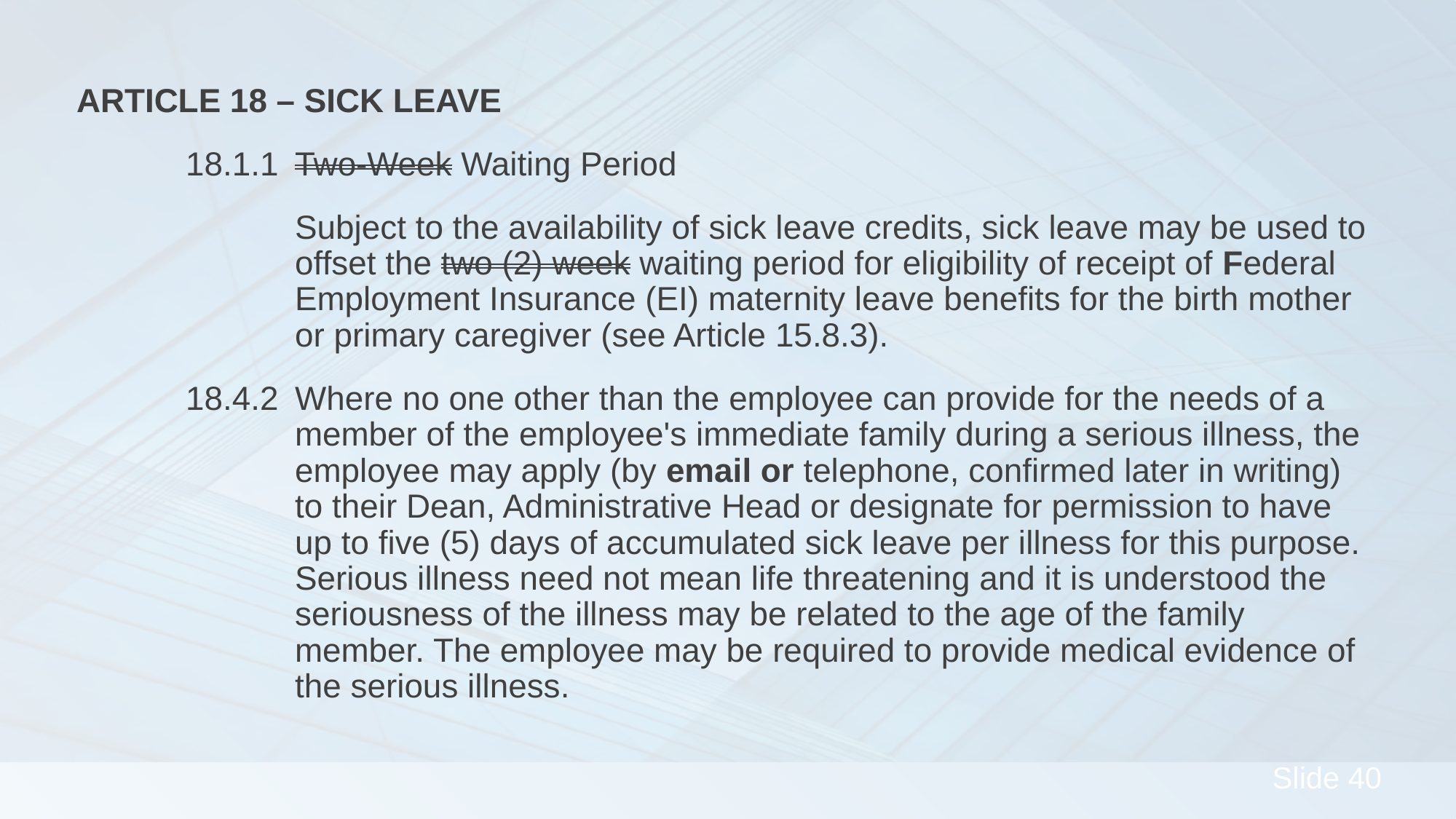

ARTICLE 18 – SICK LEAVE
	18.1.1	Two-Week Waiting Period
		Subject to the availability of sick leave credits, sick leave may be used to 		offset the two (2) week waiting period for eligibility of receipt of Federal 		Employment Insurance (EI) maternity leave benefits for the birth mother 		or primary caregiver (see Article 15.8.3).
	18.4.2	Where no one other than the employee can provide for the needs of a 		member of the employee's immediate family during a serious illness, the 		employee may apply (by email or telephone, confirmed later in writing) 		to their Dean, Administrative Head or designate for permission to have 		up to five (5) days of accumulated sick leave per illness for this purpose. 		Serious illness need not mean life threatening and it is understood the 		seriousness of the illness may be related to the age of the family 			member. The employee may be required to provide medical evidence of 		the serious illness.
#
40